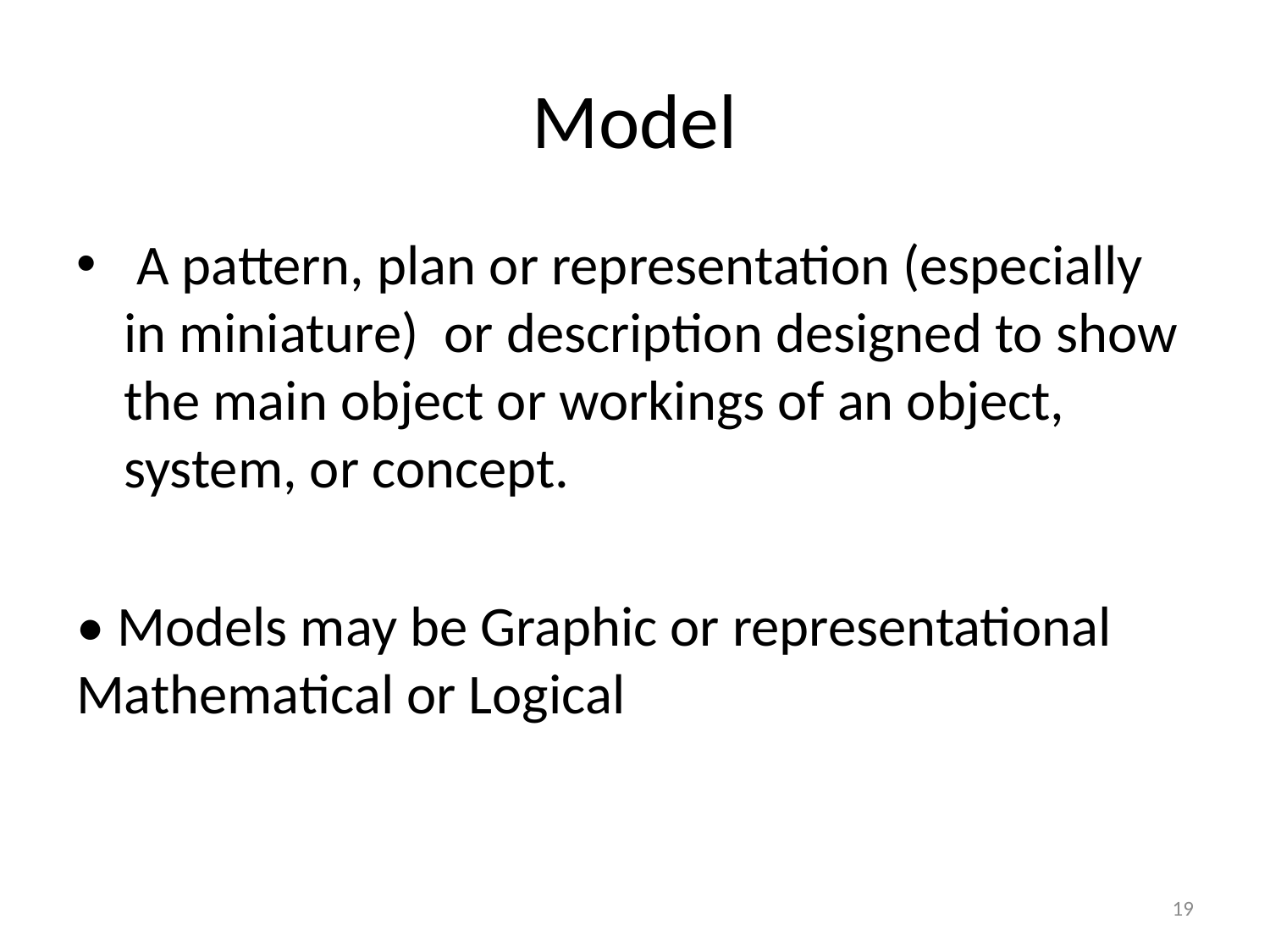

# Model
 A pattern, plan or representation (especially in miniature)  or description designed to show the main object or workings of an object, system, or concept.

• Models may be Graphic or representational Mathematical or Logical
19